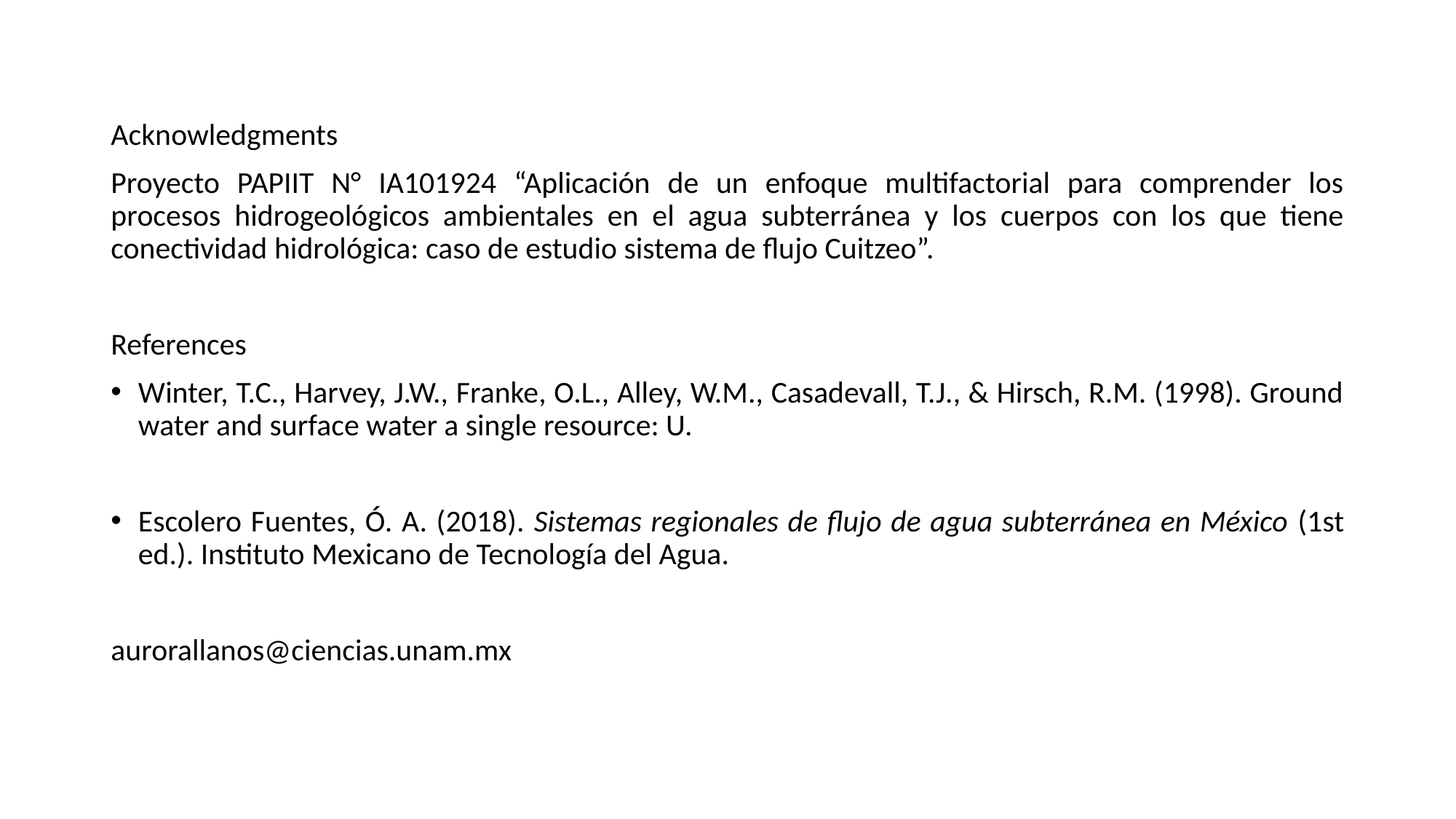

Acknowledgments
Proyecto PAPIIT N° IA101924 “Aplicación de un enfoque multifactorial para comprender los procesos hidrogeológicos ambientales en el agua subterránea y los cuerpos con los que tiene conectividad hidrológica: caso de estudio sistema de flujo Cuitzeo”.

References
Winter, T.C., Harvey, J.W., Franke, O.L., Alley, W.M., Casadevall, T.J., & Hirsch, R.M. (1998). Ground water and surface water a single resource: U.

Escolero Fuentes, Ó. A. (2018). Sistemas regionales de flujo de agua subterránea en México (1st ed.). Instituto Mexicano de Tecnología del Agua.

aurorallanos@ciencias.unam.mx